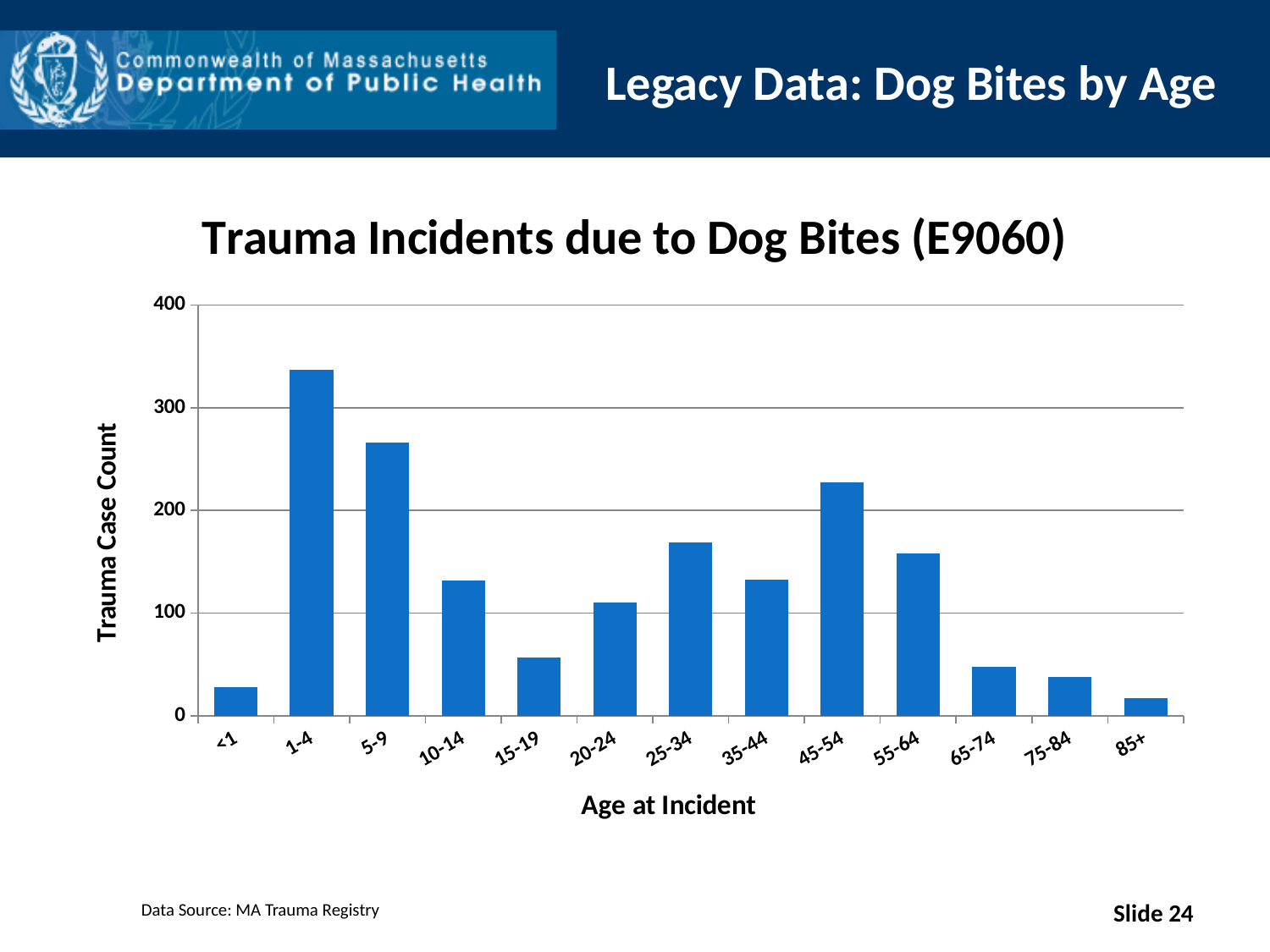

# Legacy Data: Dog Bites by Age

### Chart: Trauma Incidents due to Dog Bites (E9060)

| Category | Cases |
|---|---|
| <1 | 28.0 |
| 1-4 | 337.0 |
| 5-9 | 266.0 |
| 10-14 | 132.0 |
| 15-19 | 57.0 |
| 20-24 | 110.0 |
| 25-34 | 169.0 |
| 35-44 | 133.0 |
| 45-54 | 227.0 |
| 55-64 | 158.0 |
| 65-74 | 48.0 |
| 75-84 | 38.0 |
| 85+ | 17.0 |
Slide 24
Data Source: MA Trauma Registry